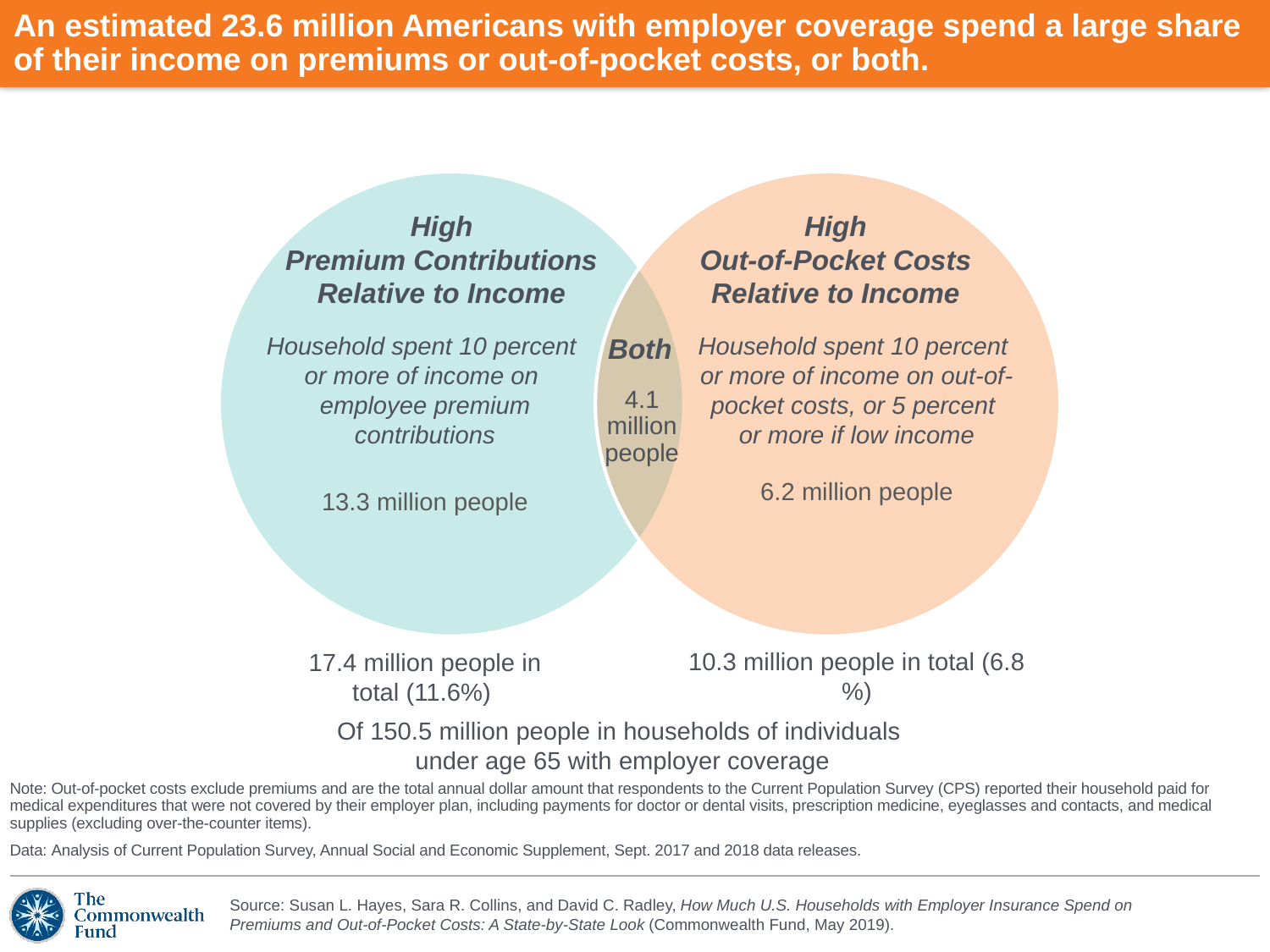

# An estimated 23.6 million Americans with employer coverage spend a large share of their income on premiums or out-of-pocket costs, or both.

High
Premium Contributions
Relative to Income
High
Out-of-Pocket Costs
Relative to Income
Household spent 10 percent
or more of income on
employee premium contributions
Household spent 10 percent
or more of income on out-of-
pocket costs, or 5 percent
or more if low income
Both
4.1 million
people
6.2 million people
13.3 million people
10.3 million people in total (6.8 %)
17.4 million people in total (11.6%)
Of 150.5 million people in households of individuals
under age 65 with employer coverage
Note: Out-of-pocket costs exclude premiums and are the total annual dollar amount that respondents to the Current Population Survey (CPS) reported their household paid for medical expenditures that were not covered by their employer plan, including payments for doctor or dental visits, prescription medicine, eyeglasses and contacts, and medical supplies (excluding over-the-counter items).
Data: Analysis of Current Population Survey, Annual Social and Economic Supplement, Sept. 2017 and 2018 data releases.